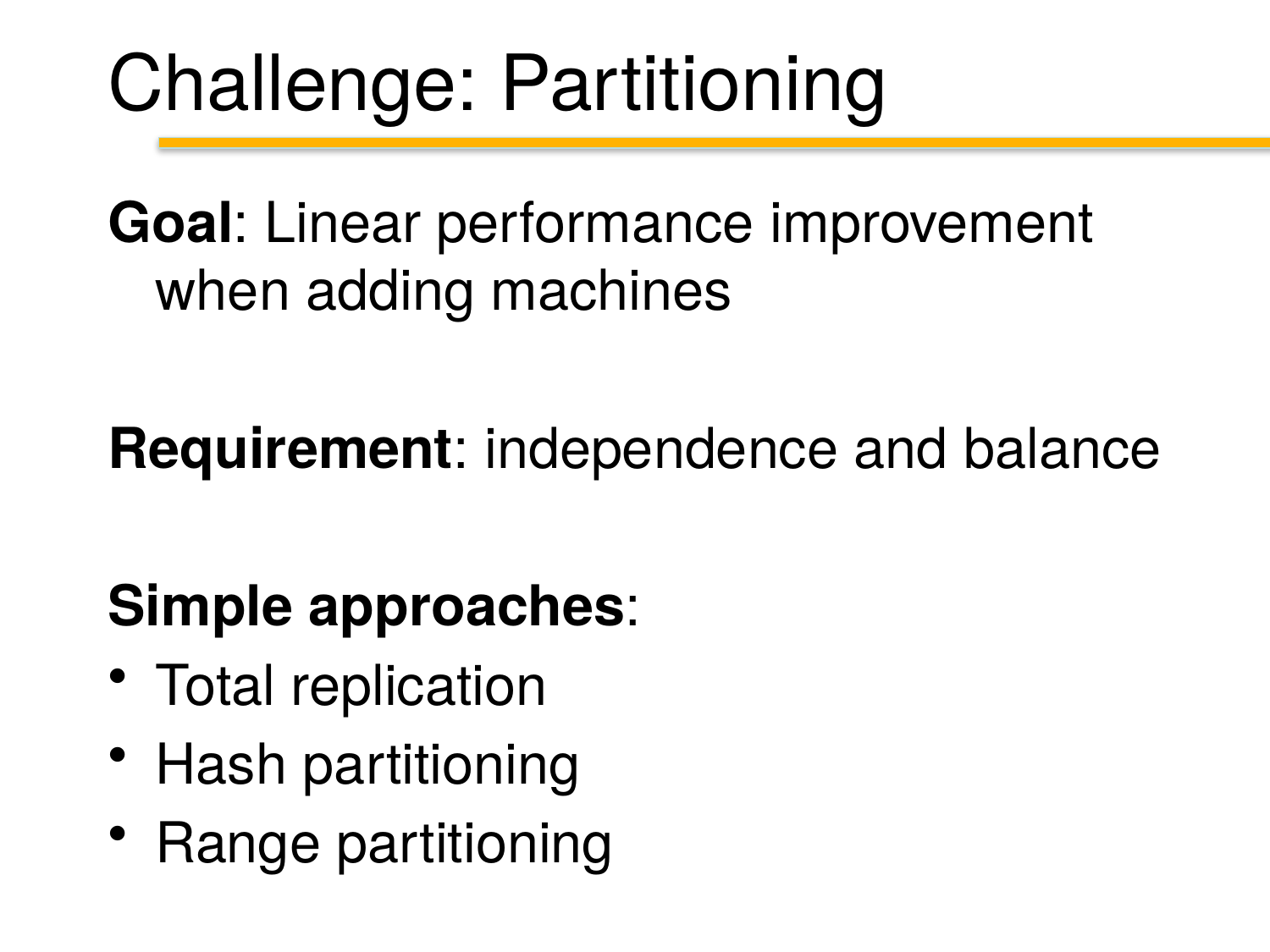

# Challenge: Partitioning
Goal: Linear performance improvement when adding machines

Requirement: independence and balance

Simple approaches:
Total replication
Hash partitioning
Range partitioning